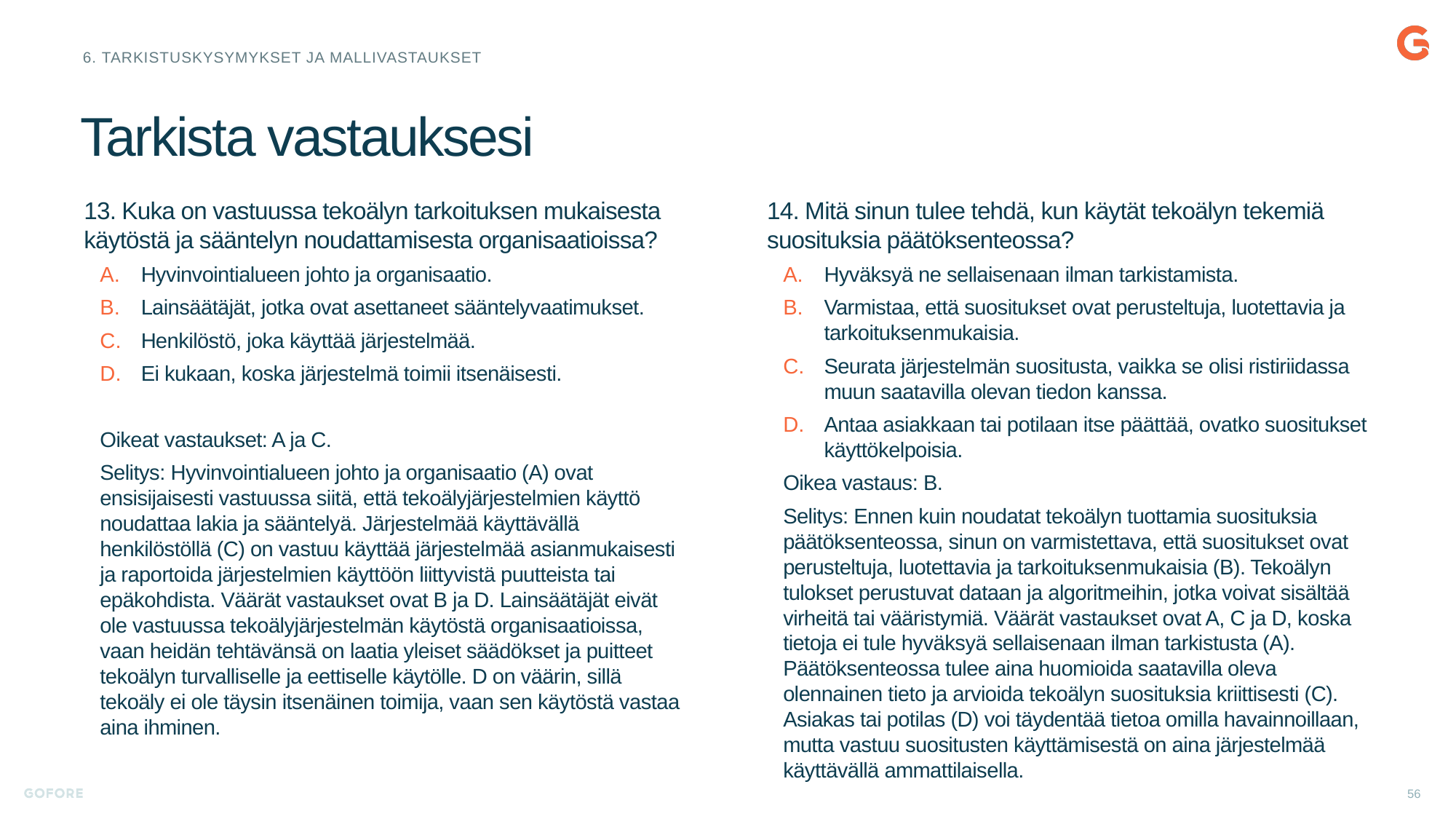

6. Tarkistuskysymykset ja mallivastaukset
# Tarkista vastauksesi
13. Kuka on vastuussa tekoälyn tarkoituksen mukaisesta käytöstä ja sääntelyn noudattamisesta organisaatioissa?
Hyvinvointialueen johto ja organisaatio.
Lainsäätäjät, jotka ovat asettaneet sääntelyvaatimukset.
Henkilöstö, joka käyttää järjestelmää.
Ei kukaan, koska järjestelmä toimii itsenäisesti.

Oikeat vastaukset: A ja C.
Selitys: Hyvinvointialueen johto ja organisaatio (A) ovat ensisijaisesti vastuussa siitä, että tekoälyjärjestelmien käyttö noudattaa lakia ja sääntelyä. Järjestelmää käyttävällä henkilöstöllä (C) on vastuu käyttää järjestelmää asianmukaisesti ja raportoida järjestelmien käyttöön liittyvistä puutteista tai epäkohdista. Väärät vastaukset ovat B ja D. Lainsäätäjät eivät ole vastuussa tekoälyjärjestelmän käytöstä organisaatioissa, vaan heidän tehtävänsä on laatia yleiset säädökset ja puitteet tekoälyn turvalliselle ja eettiselle käytölle. D on väärin, sillä tekoäly ei ole täysin itsenäinen toimija, vaan sen käytöstä vastaa aina ihminen.
14. Mitä sinun tulee tehdä, kun käytät tekoälyn tekemiä suosituksia päätöksenteossa?
Hyväksyä ne sellaisenaan ilman tarkistamista.
Varmistaa, että suositukset ovat perusteltuja, luotettavia ja tarkoituksenmukaisia.
Seurata järjestelmän suositusta, vaikka se olisi ristiriidassa muun saatavilla olevan tiedon kanssa.
Antaa asiakkaan tai potilaan itse päättää, ovatko suositukset käyttökelpoisia.
Oikea vastaus: B.
Selitys: Ennen kuin noudatat tekoälyn tuottamia suosituksia päätöksenteossa, sinun on varmistettava, että suositukset ovat perusteltuja, luotettavia ja tarkoituksenmukaisia (B). Tekoälyn tulokset perustuvat dataan ja algoritmeihin, jotka voivat sisältää virheitä tai vääristymiä. Väärät vastaukset ovat A, C ja D, koska tietoja ei tule hyväksyä sellaisenaan ilman tarkistusta (A). Päätöksenteossa tulee aina huomioida saatavilla oleva olennainen tieto ja arvioida tekoälyn suosituksia kriittisesti (C). Asiakas tai potilas (D) voi täydentää tietoa omilla havainnoillaan, mutta vastuu suositusten käyttämisestä on aina järjestelmää käyttävällä ammattilaisella.

56